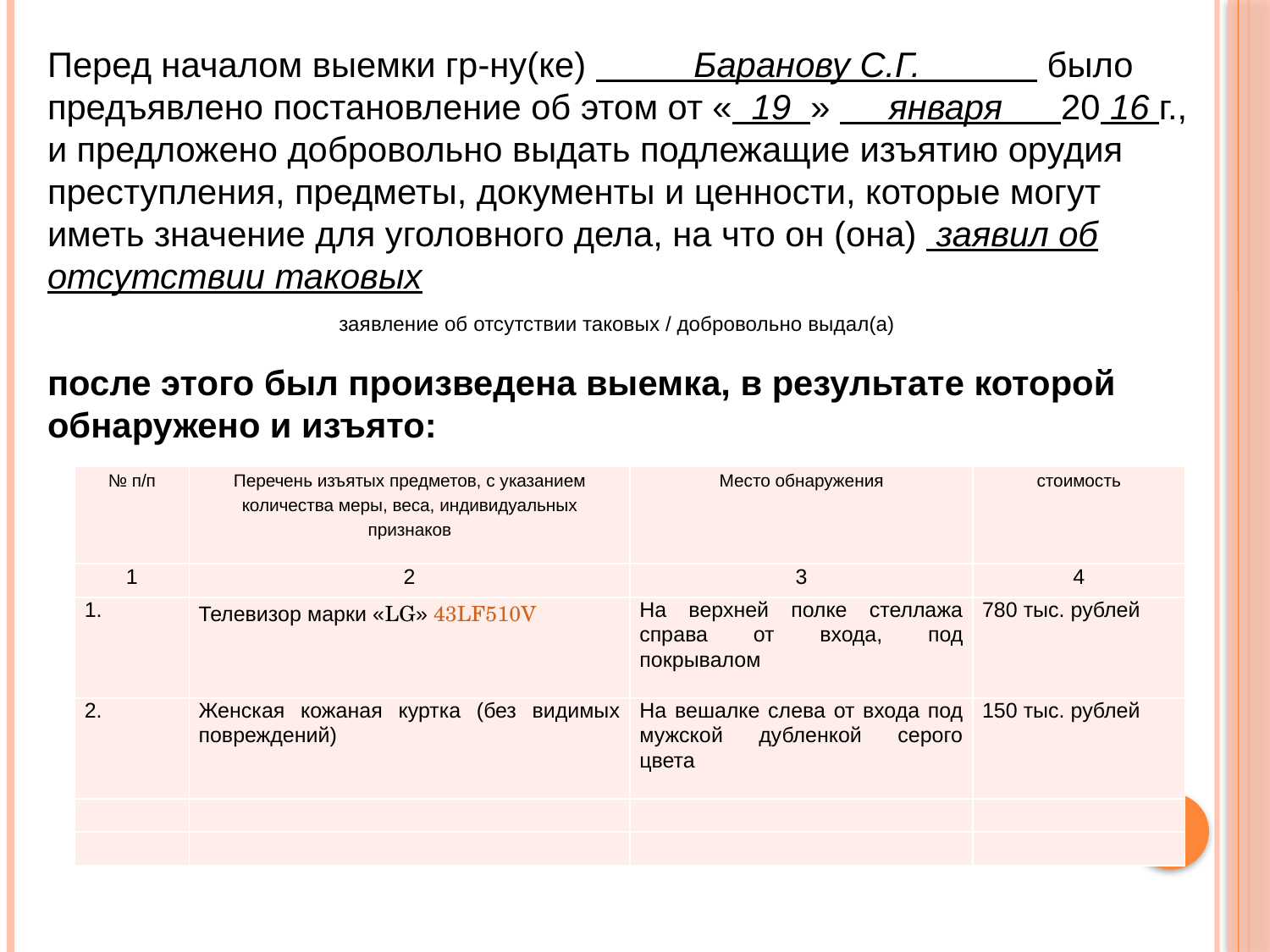

Перед началом выемки гр-ну(ке)           Баранову С.Г.             было предъявлено постановление об этом от «  19  »      января      20 16 г., и предложено добровольно выдать подлежащие изъятию орудия преступления, предметы, документы и ценности, которые могут иметь значение для уголовного дела, на что он (она)  заявил об отсутствии таковых
заявление об отсутствии таковых / добровольно выдал(а)
после этого был произведена выемка, в результате которой обнаружено и изъято:

| № п/п | Перечень изъятых предметов, с указанием количества меры, веса, индивидуальных признаков | Место обнаружения | стоимость |
| --- | --- | --- | --- |
| 1 | 2 | 3 | 4 |
| 1. | Телевизор марки «LG» 43LF510V | На верхней полке стеллажа справа от входа, под покрывалом | 780 тыс. рублей |
| 2. | Женская кожаная куртка (без видимых повреждений) | На вешалке слева от входа под мужской дубленкой серого цвета | 150 тыс. рублей |
|  |  |  |  |
|  |  |  |  |